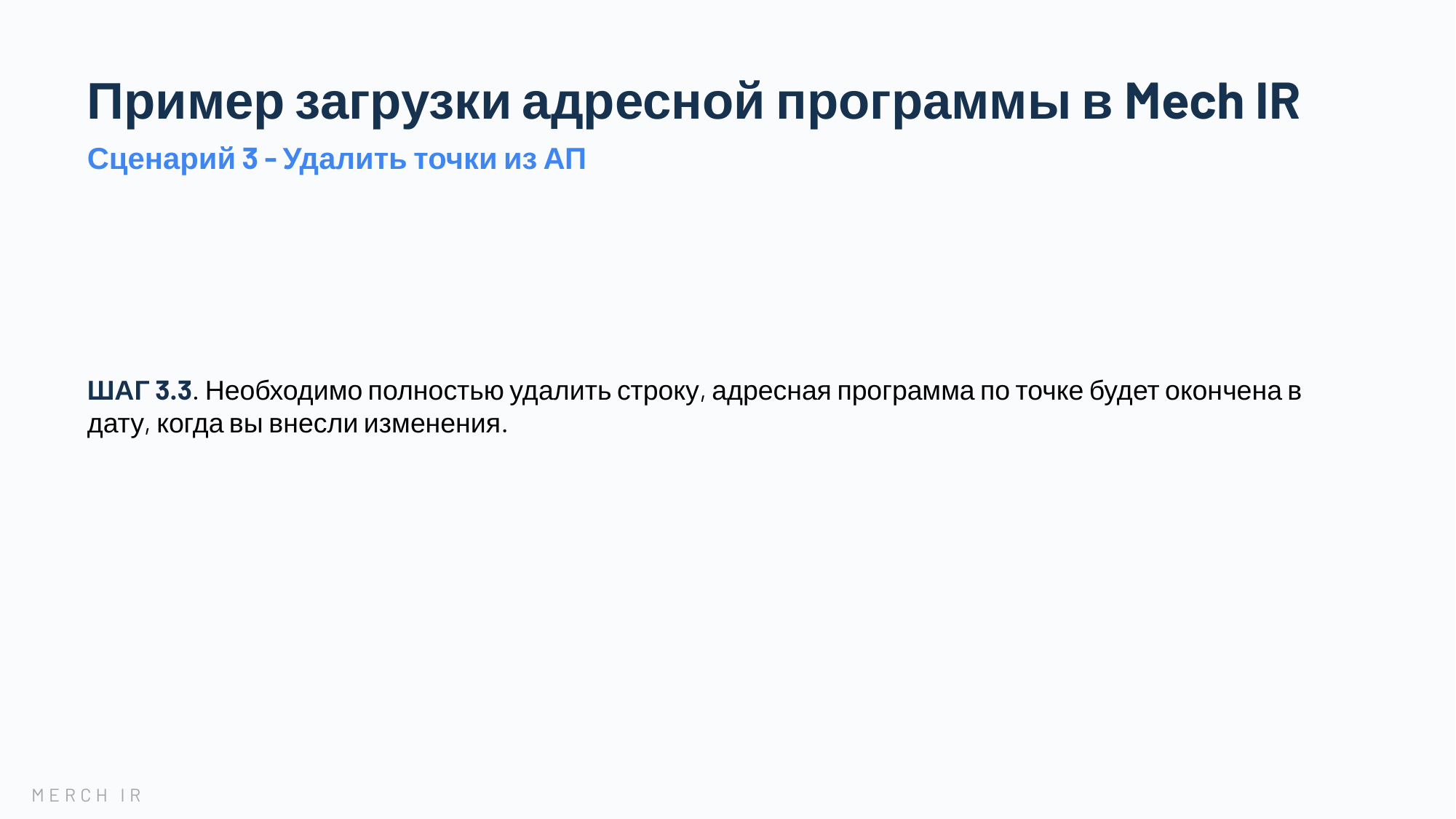

Пример загрузки адресной программы в Mech IR
Сценарий 3 - Удалить точки из АП

ШАГ 3.3. Необходимо полностью удалить строку, адресная программа по точке будет окончена в дату, когда вы внесли изменения.
MERCH IR